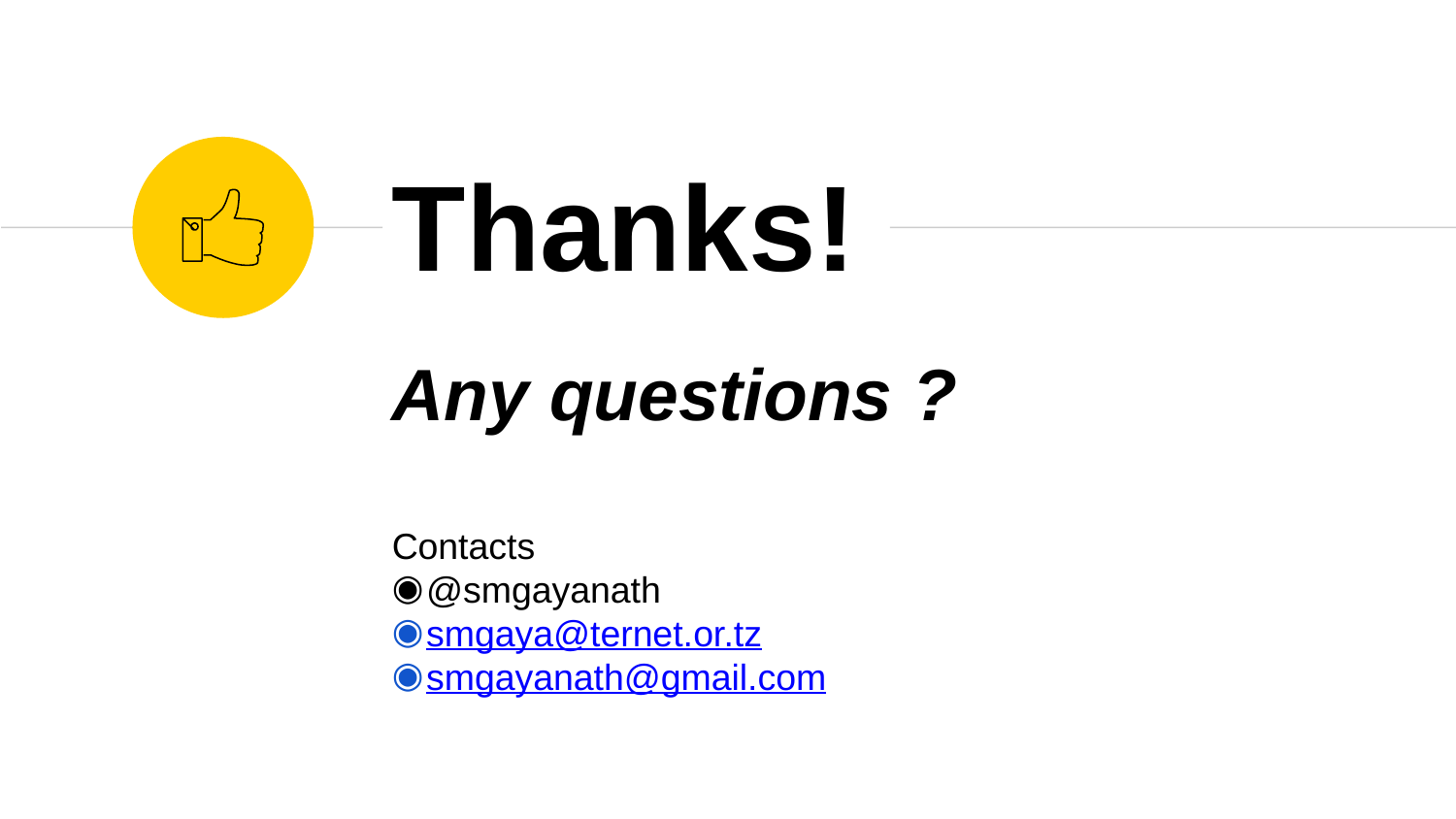

Thanks!

Any questions ?

Contacts
@smgayanath
smgaya@ternet.or.tz
smgayanath@gmail.com